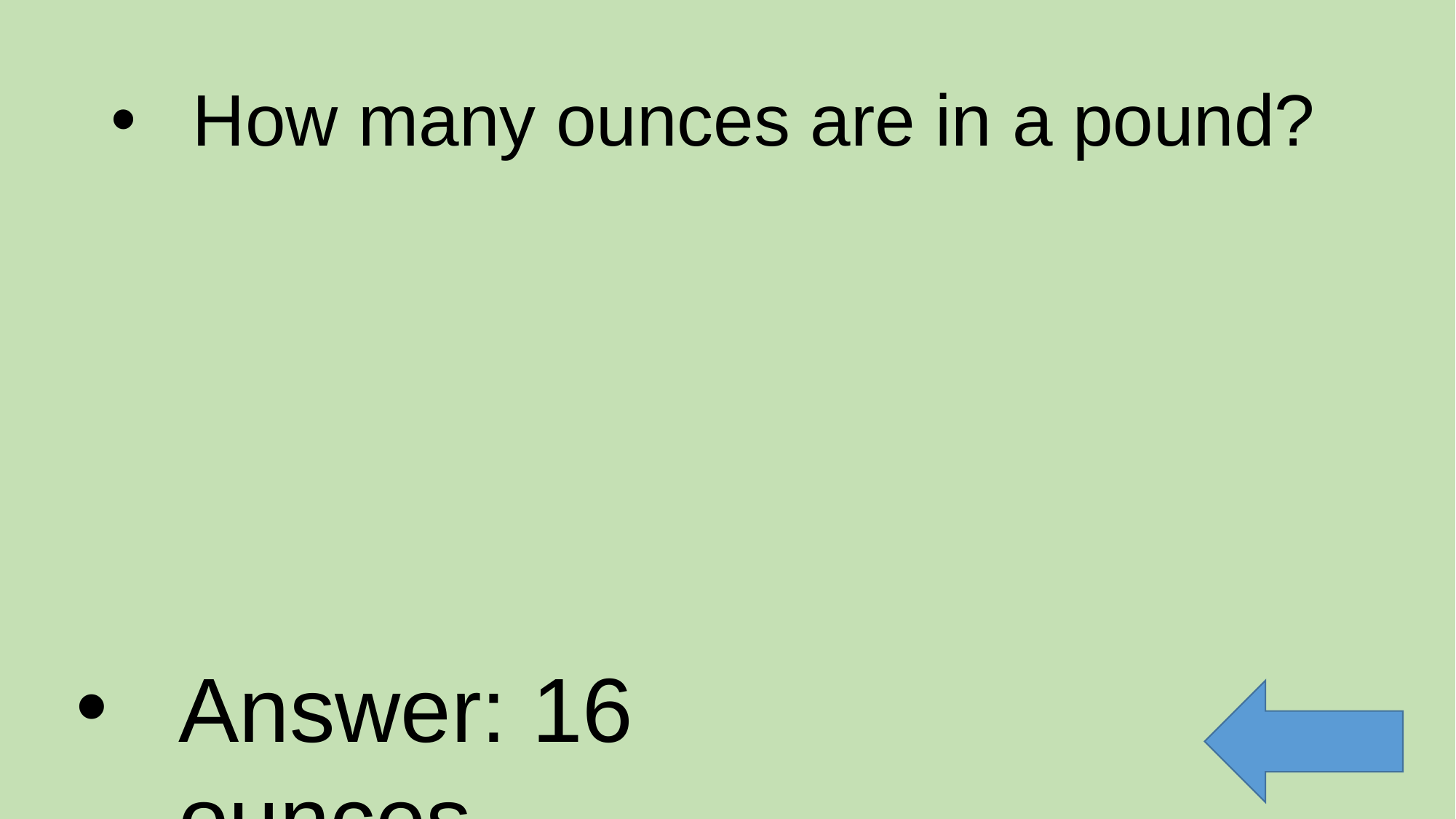

# How many ounces are in a pound?
Answer: 16 ounces